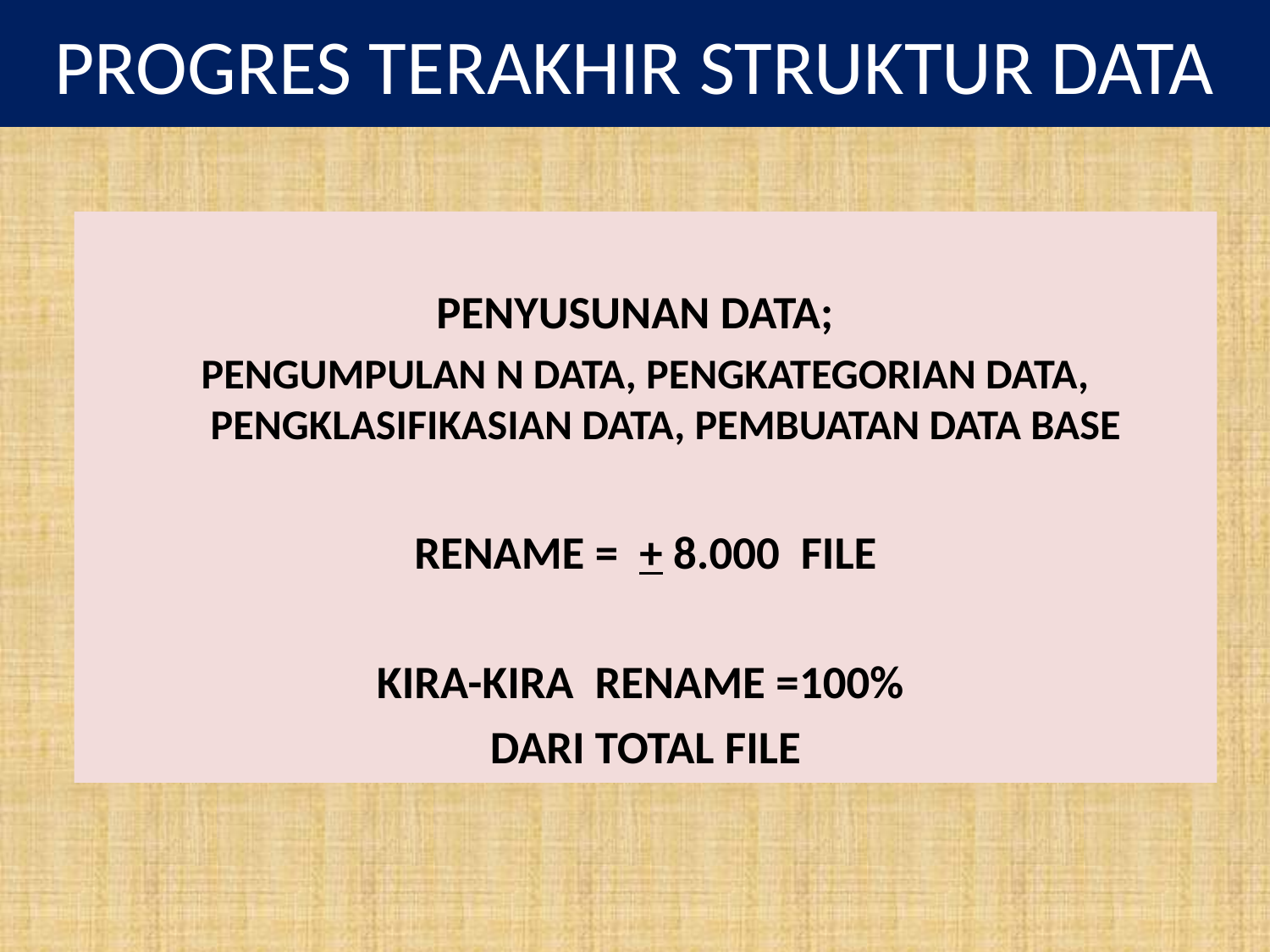

# PROGRES TERAKHIR STRUKTUR DATA

PENYUSUNAN DATA;
PENGUMPULAN N DATA, PENGKATEGORIAN DATA, PENGKLASIFIKASIAN DATA, PEMBUATAN DATA BASE

RENAME =  + 8.000  FILE

KIRA-KIRA  RENAME =100%
DARI TOTAL FILE